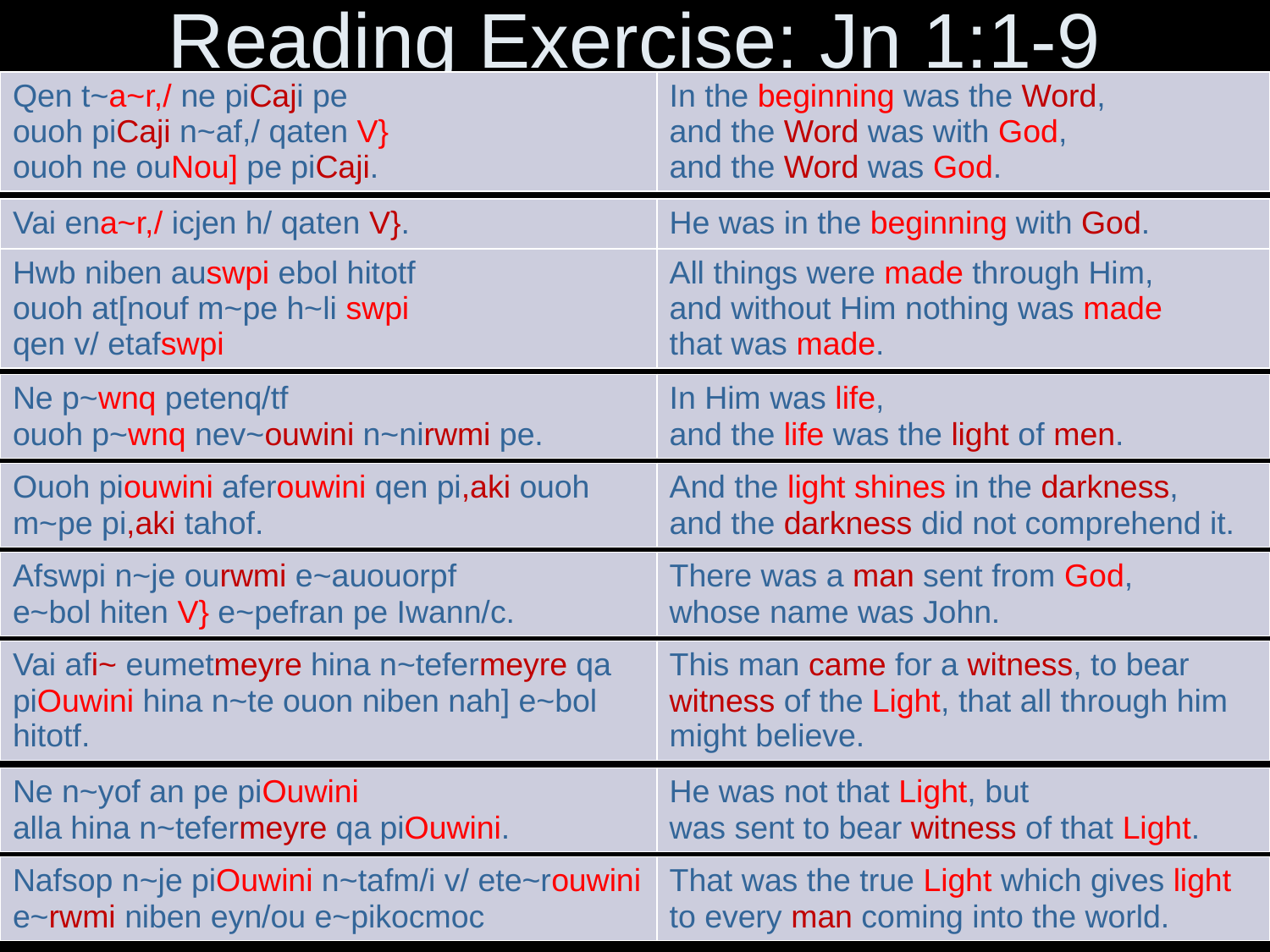

# Reading Exercise: Jn 1:1-9
| Qen t~a~r,/ ne piCaji pe ouoh piCaji n~af,/ qaten V} ouoh ne ouNou] pe piCaji. | In the beginning was the Word, and the Word was with God, and the Word was God. |
| --- | --- |
| Vai ena~r,/ icjen h/ qaten V}. | He was in the beginning with God. |
| --- | --- |
| Hwb niben auswpi ebol hitotf ouoh at[nouf m~pe h~li swpi qen v/ etafswpi | All things were made through Him, and without Him nothing was made that was made. |
| --- | --- |
| Ne p~wnq petenq/tf ouoh p~wnq nev~ouwini n~nirwmi pe. | In Him was life, and the life was the light of men. |
| --- | --- |
| Ouoh piouwini aferouwini qen pi,aki ouoh m~pe pi,aki tahof. | And the light shines in the darkness, and the darkness did not comprehend it. |
| --- | --- |
| Afswpi n~je ourwmi e~auouorpf e~bol hiten V} e~pefran pe Iwann/c. | There was a man sent from God, whose name was John. |
| --- | --- |
| Vai afi~ eumetmeyre hina n~tefermeyre qa piOuwini hina n~te ouon niben nah] e~bol hitotf. | This man came for a witness, to bear witness of the Light, that all through him might believe. |
| --- | --- |
| Ne n~yof an pe piOuwini alla hina n~tefermeyre qa piOuwini. | He was not that Light, but was sent to bear witness of that Light. |
| --- | --- |
| Nafsop n~je piOuwini n~tafm/i v/ ete~rouwini e~rwmi niben eyn/ou e~pikocmoc | That was the true Light which gives light to every man coming into the world. |
| --- | --- |